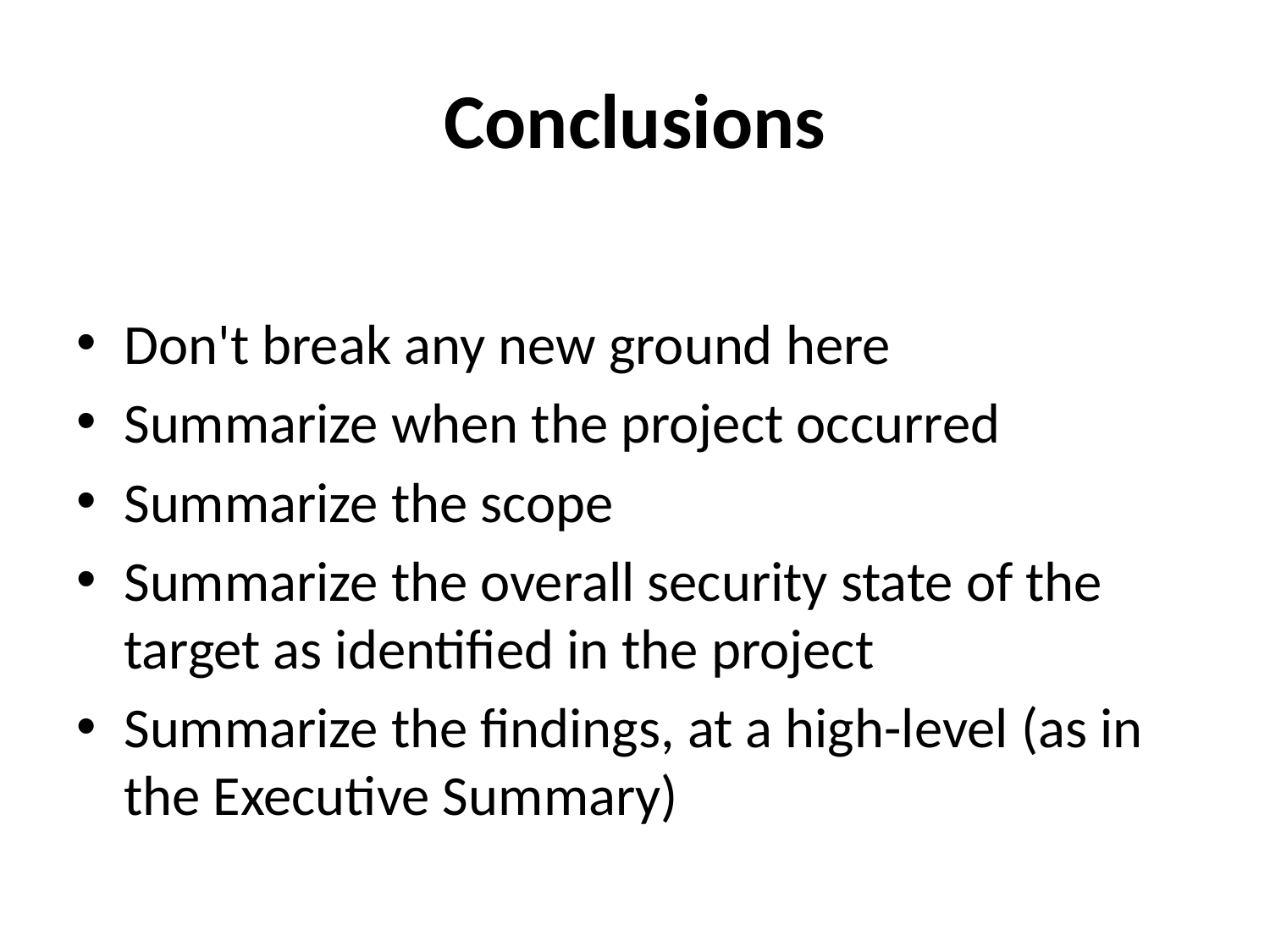

# Conclusions

Don't break any new ground here
Summarize when the project occurred
Summarize the scope
Summarize the overall security state of the target as identified in the project
Summarize the findings, at a high-level (as in the Executive Summary)